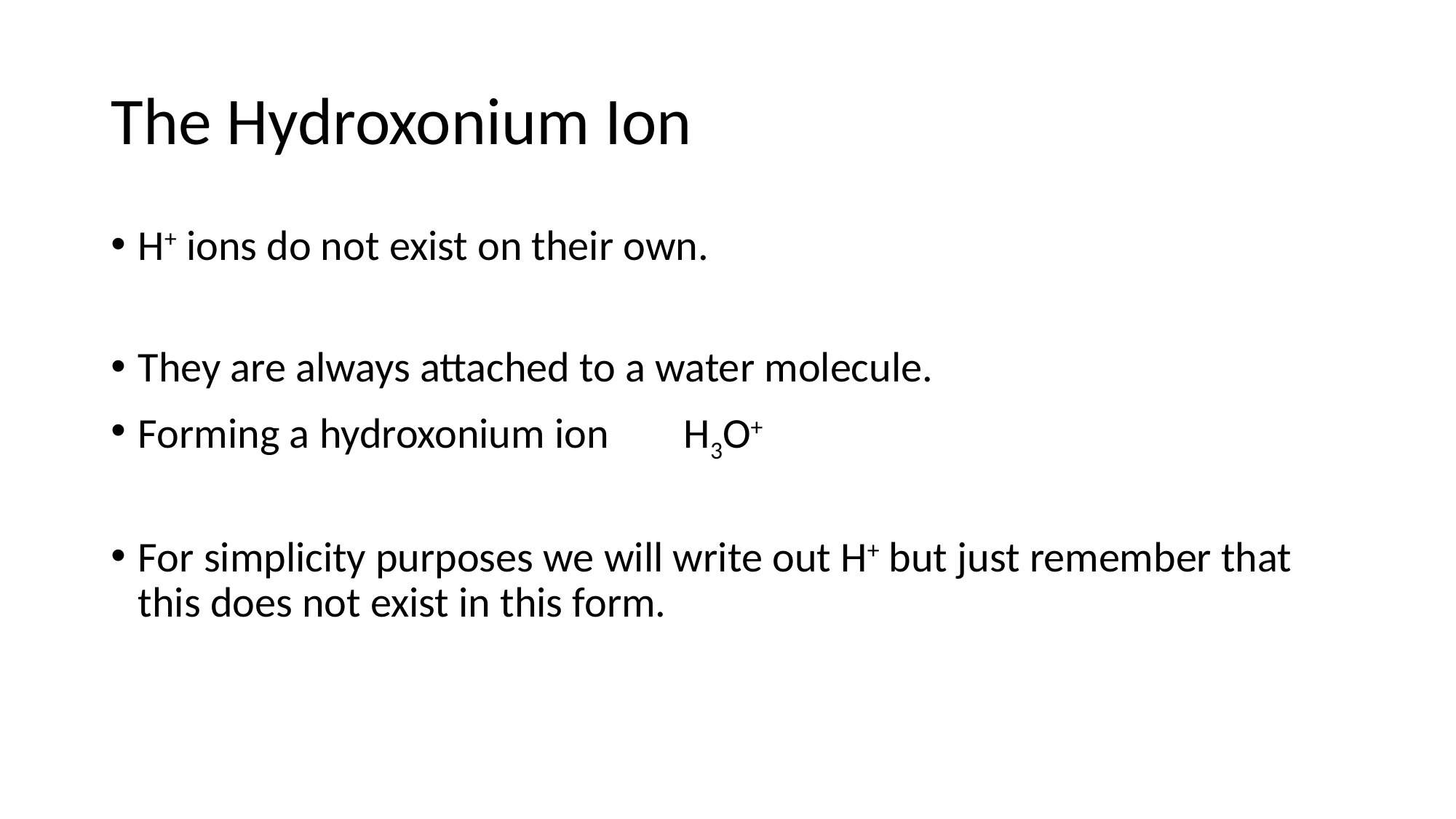

# The Hydroxonium Ion
H+ ions do not exist on their own.

They are always attached to a water molecule.
Forming a hydroxonium ion	H3O+

For simplicity purposes we will write out H+ but just remember that this does not exist in this form.